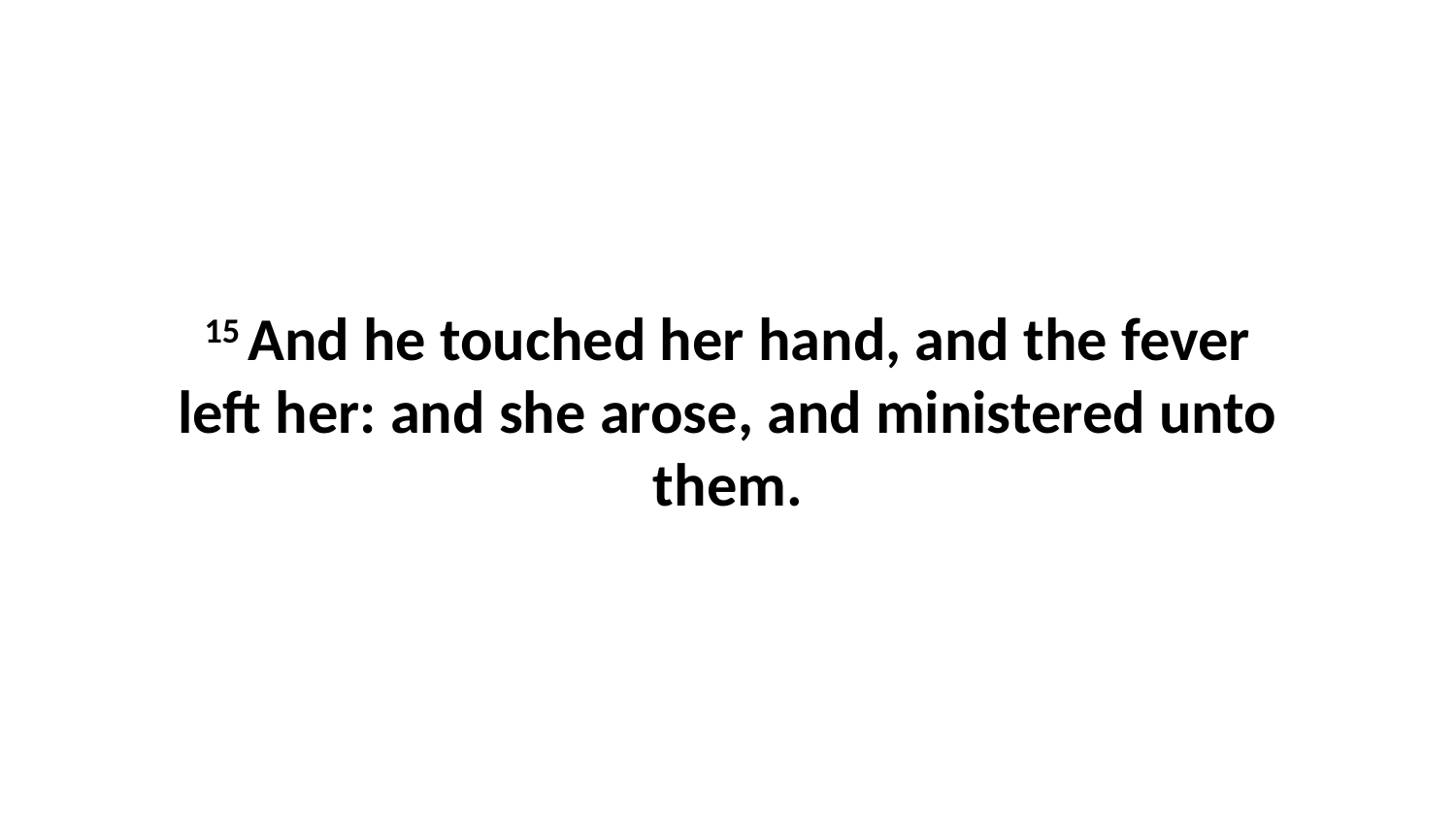

15 And he touched her hand, and the fever left her: and she arose, and ministered unto them.